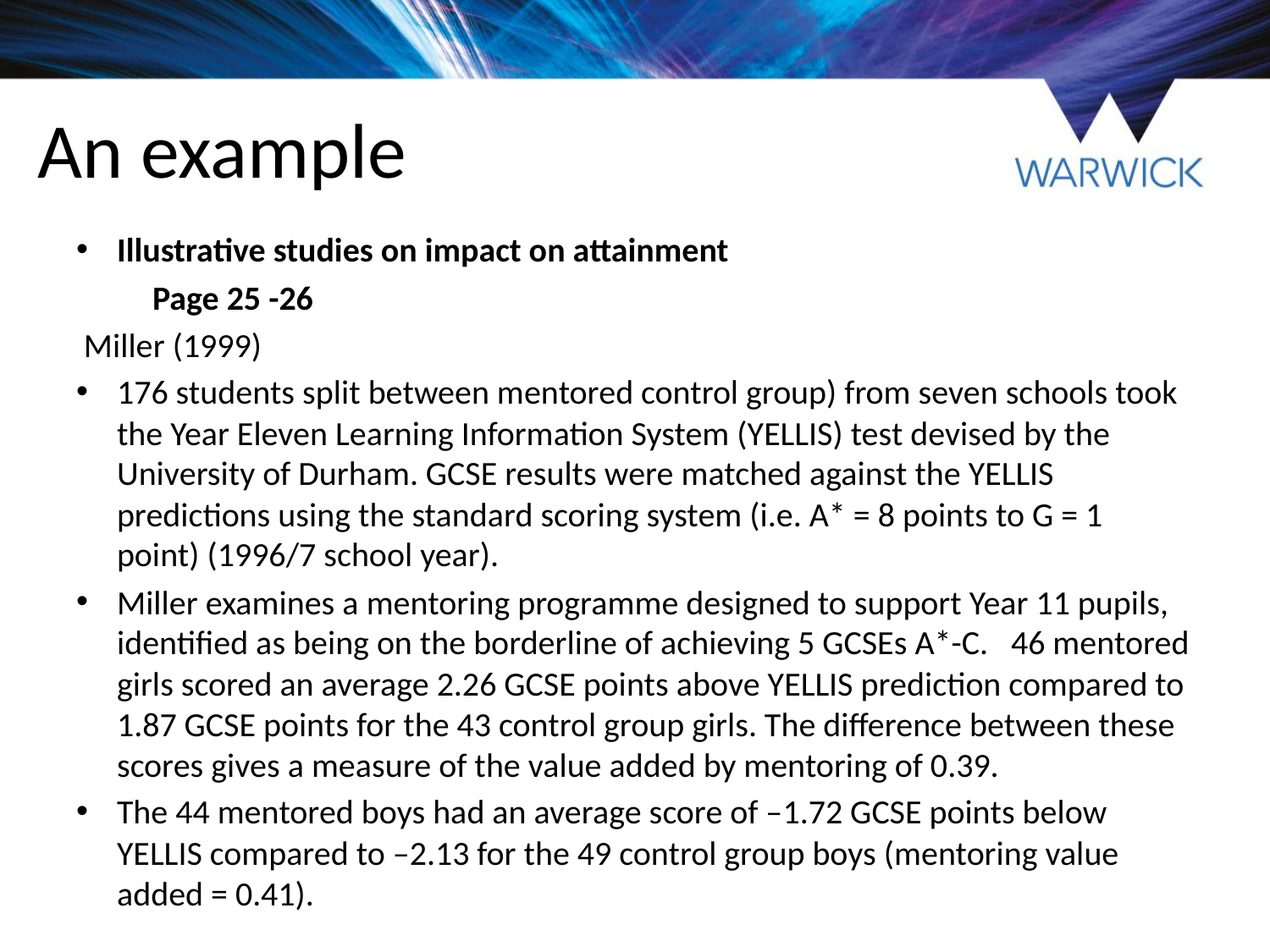

# An example
Illustrative studies on impact on attainment
	Page 25 -26
 Miller (1999)
176 students split between mentored control group) from seven schools took the Year Eleven Learning Information System (YELLIS) test devised by the University of Durham. GCSE results were matched against the YELLIS predictions using the standard scoring system (i.e. A* = 8 points to G = 1 point) (1996/7 school year).
Miller examines a mentoring programme designed to support Year 11 pupils, identified as being on the borderline of achieving 5 GCSEs A*-C.   46 mentored girls scored an average 2.26 GCSE points above YELLIS prediction compared to 1.87 GCSE points for the 43 control group girls. The difference between these scores gives a measure of the value added by mentoring of 0.39.
The 44 mentored boys had an average score of –1.72 GCSE points below YELLIS compared to –2.13 for the 49 control group boys (mentoring value added = 0.41).